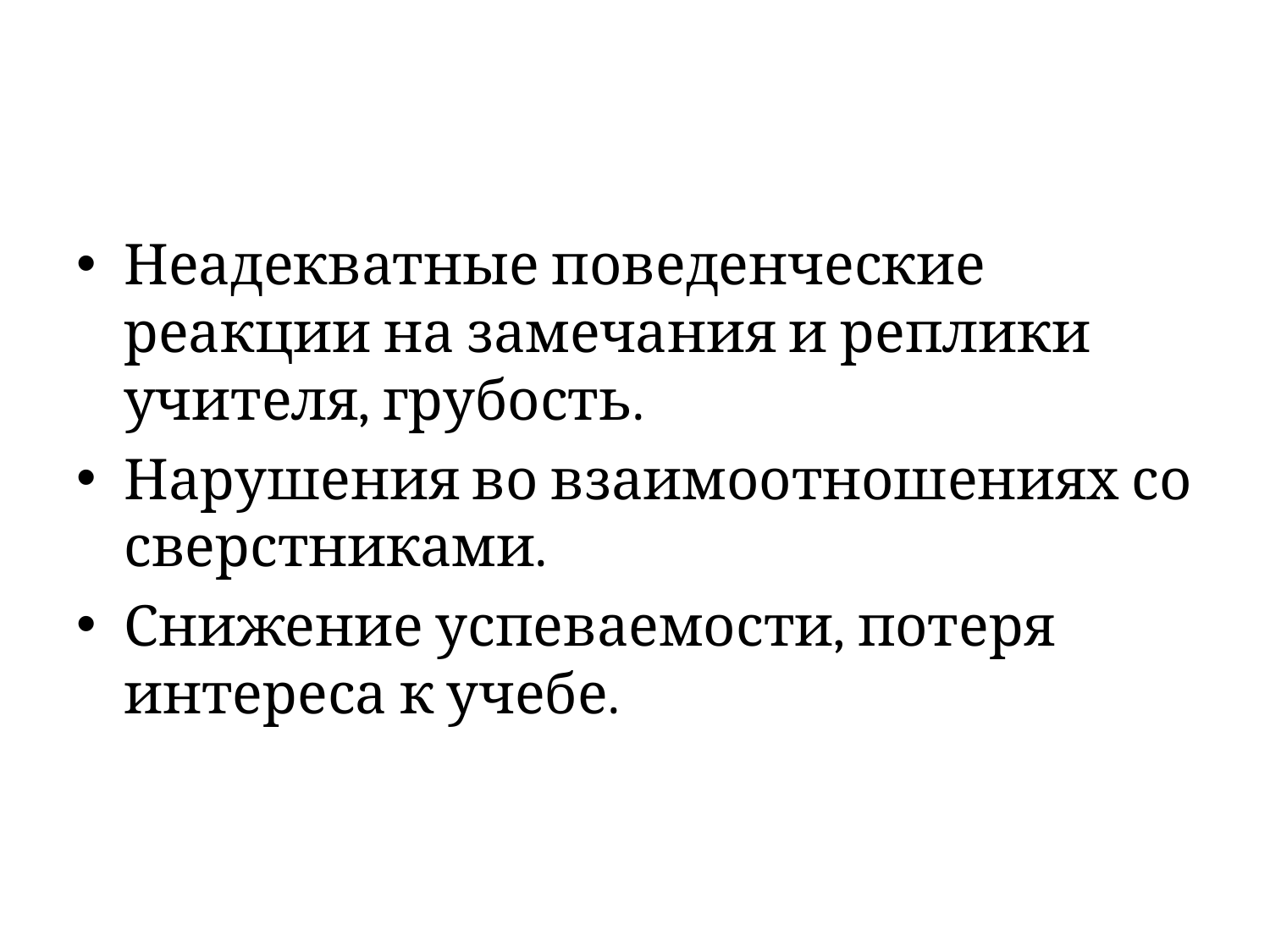

#
Неадекватные поведенческие реакции на замечания и реплики учителя, грубость.
Нарушения во взаимоотношениях со сверстниками.
Снижение успеваемости, потеря интереса к учебе.